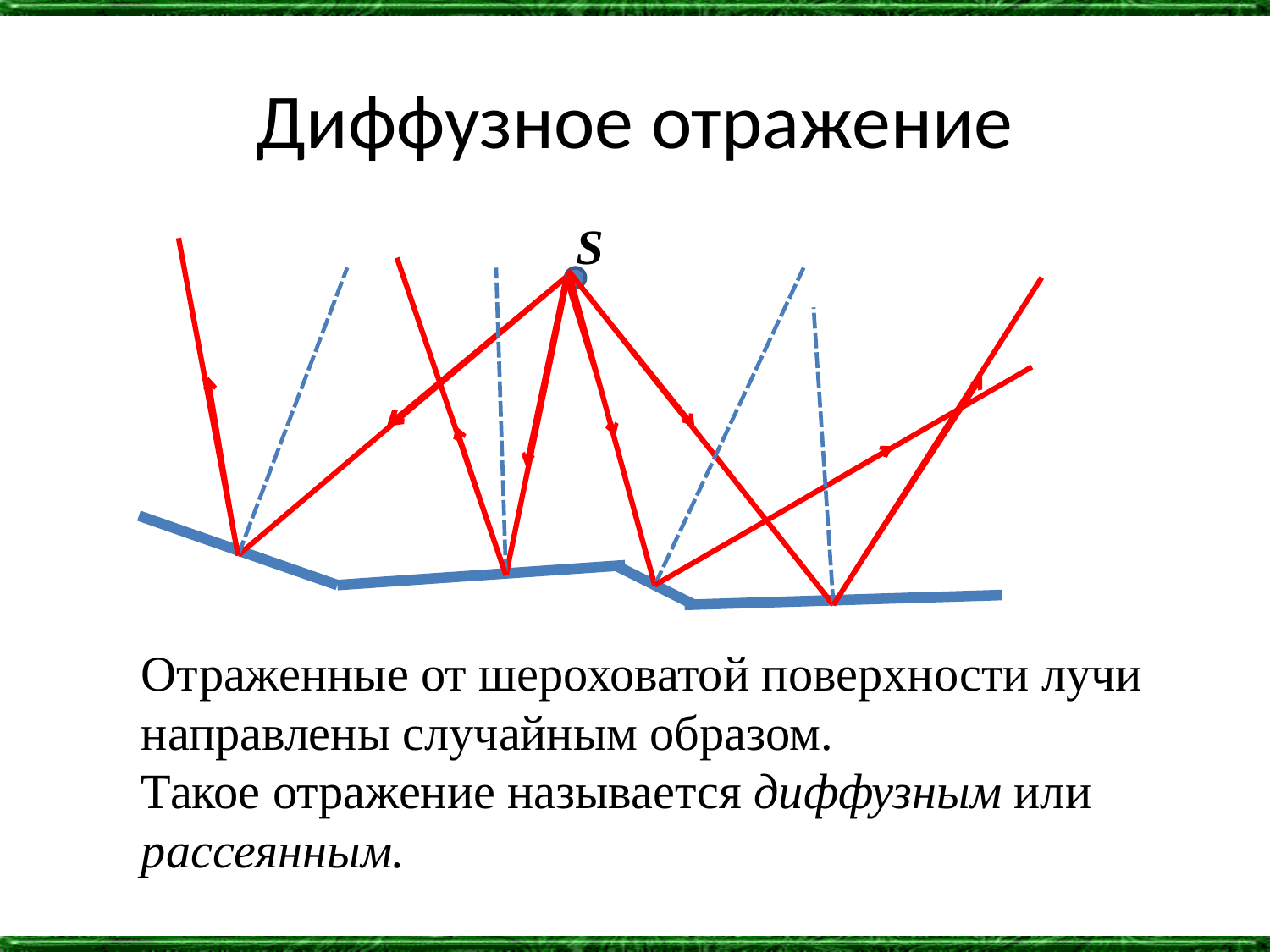

Диффузное отражение
S

Отраженные от шероховатой поверхности лучи
направлены случайным образом.
Такое отражение называется диффузным или
рассеянным.